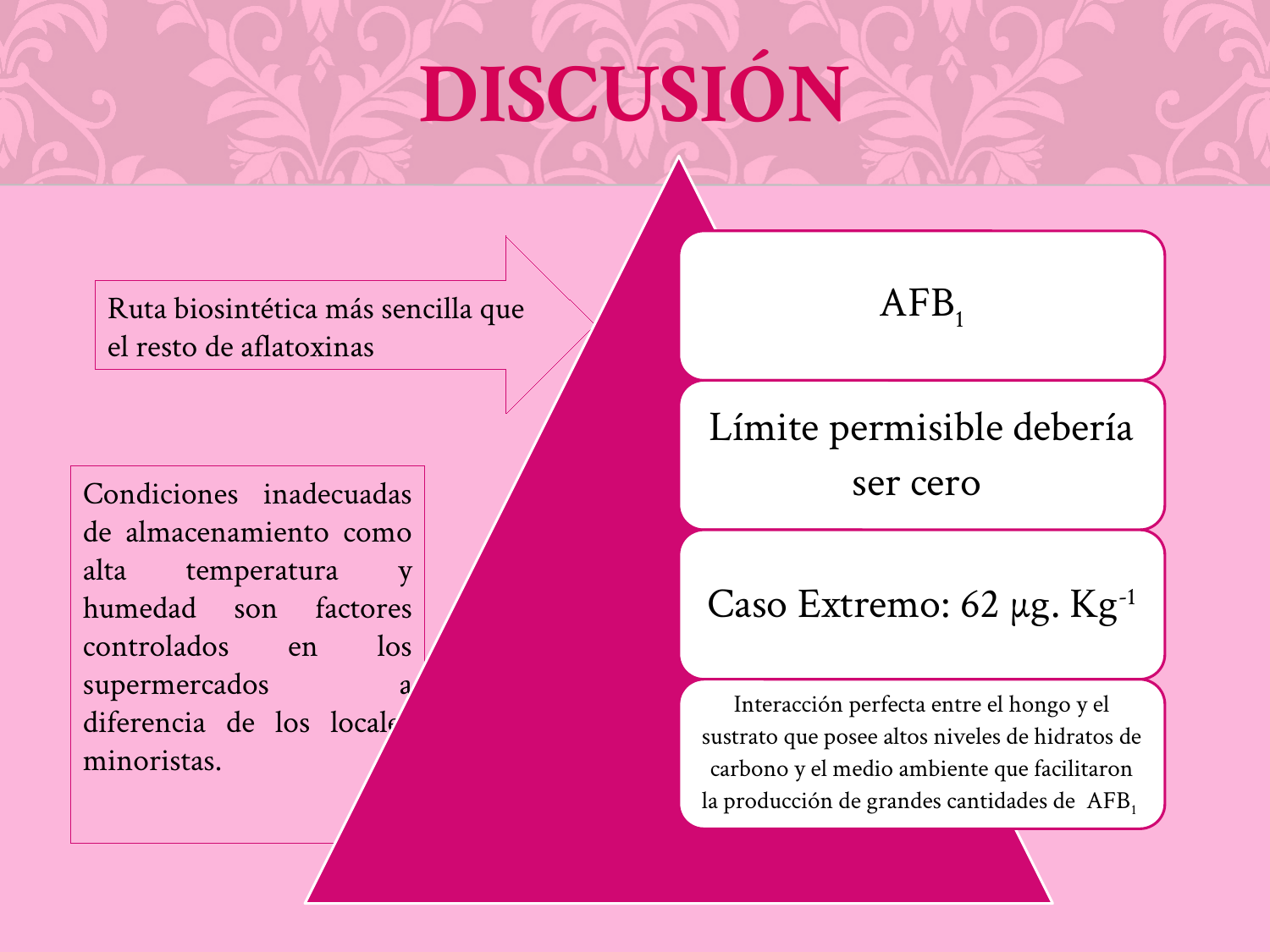

DISCUSIÓN
AFB1
Caso Extremo: 62 μg. Kg-1
Interacción perfecta entre el hongo y el sustrato que posee altos niveles de hidratos de carbono y el medio ambiente que facilitaron la producción de grandes cantidades de  AFB1
Límite permisible debería ser cero

Ruta biosintética más sencilla que el resto de aflatoxinas
Condiciones inadecuadas de almacenamiento como alta temperatura y humedad son factores controlados en los supermercados a diferencia de los locales minoristas.